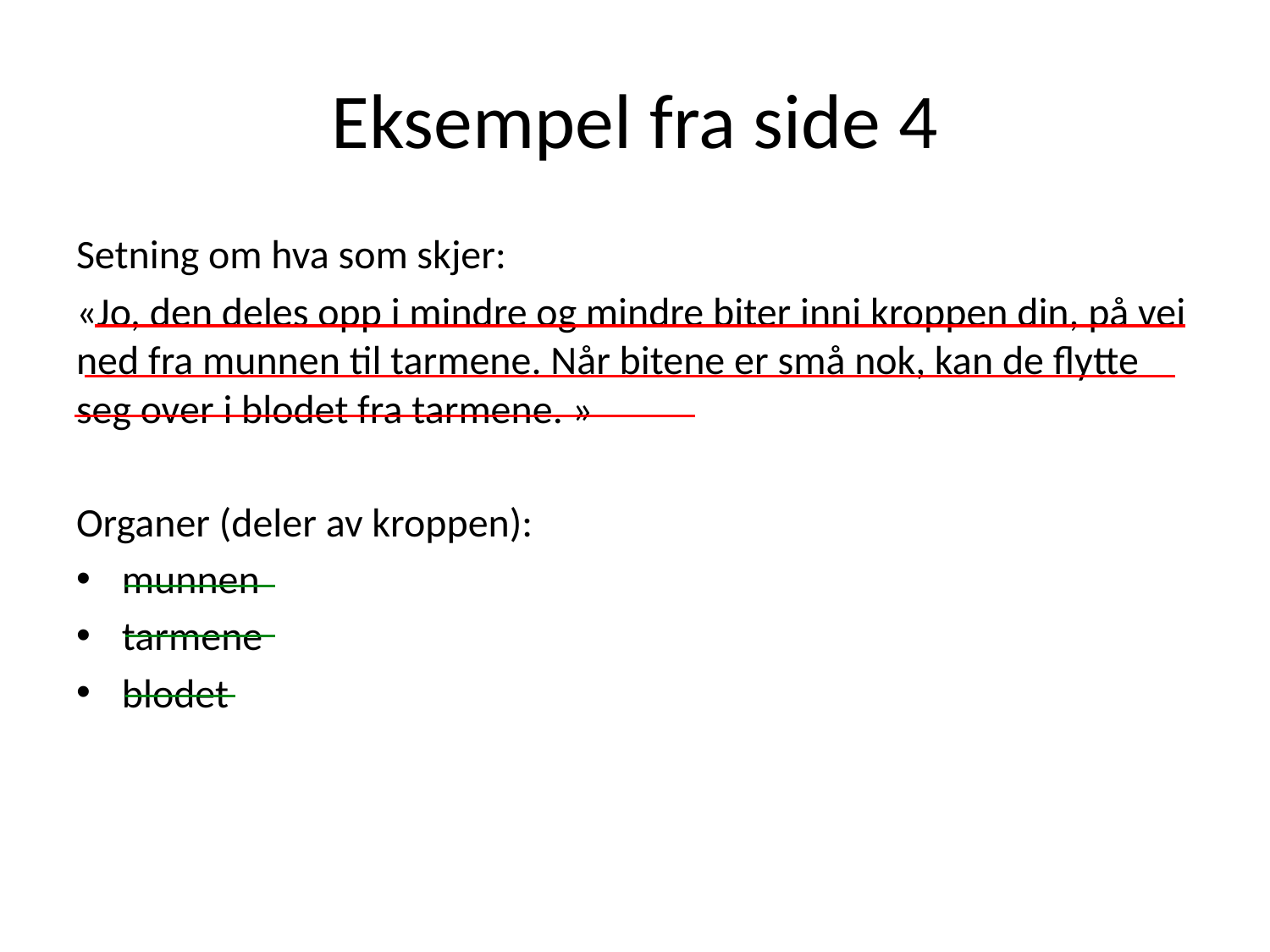

# Eksempel fra side 4
Setning om hva som skjer:
«Jo, den deles opp i mindre og mindre biter inni kroppen din, på vei ned fra munnen til tarmene. Når bitene er små nok, kan de flytte seg over i blodet fra tarmene. »

Organer (deler av kroppen):
munnen
tarmene
blodet